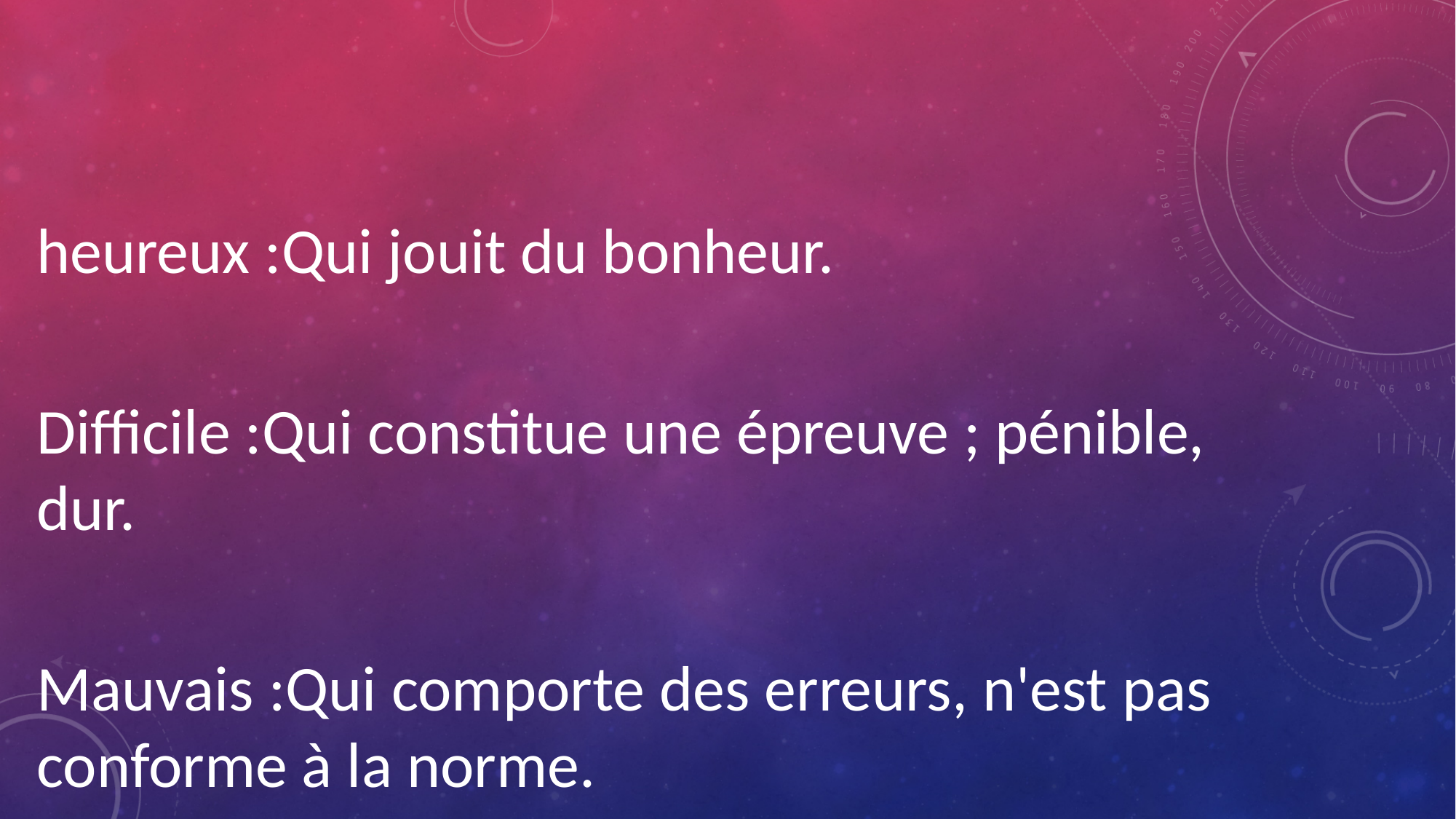

heureux :Qui jouit du bonheur.

Difficile :Qui constitue une épreuve ; pénible, dur.

Mauvais :Qui comporte des erreurs, n'est pas conforme à la norme.